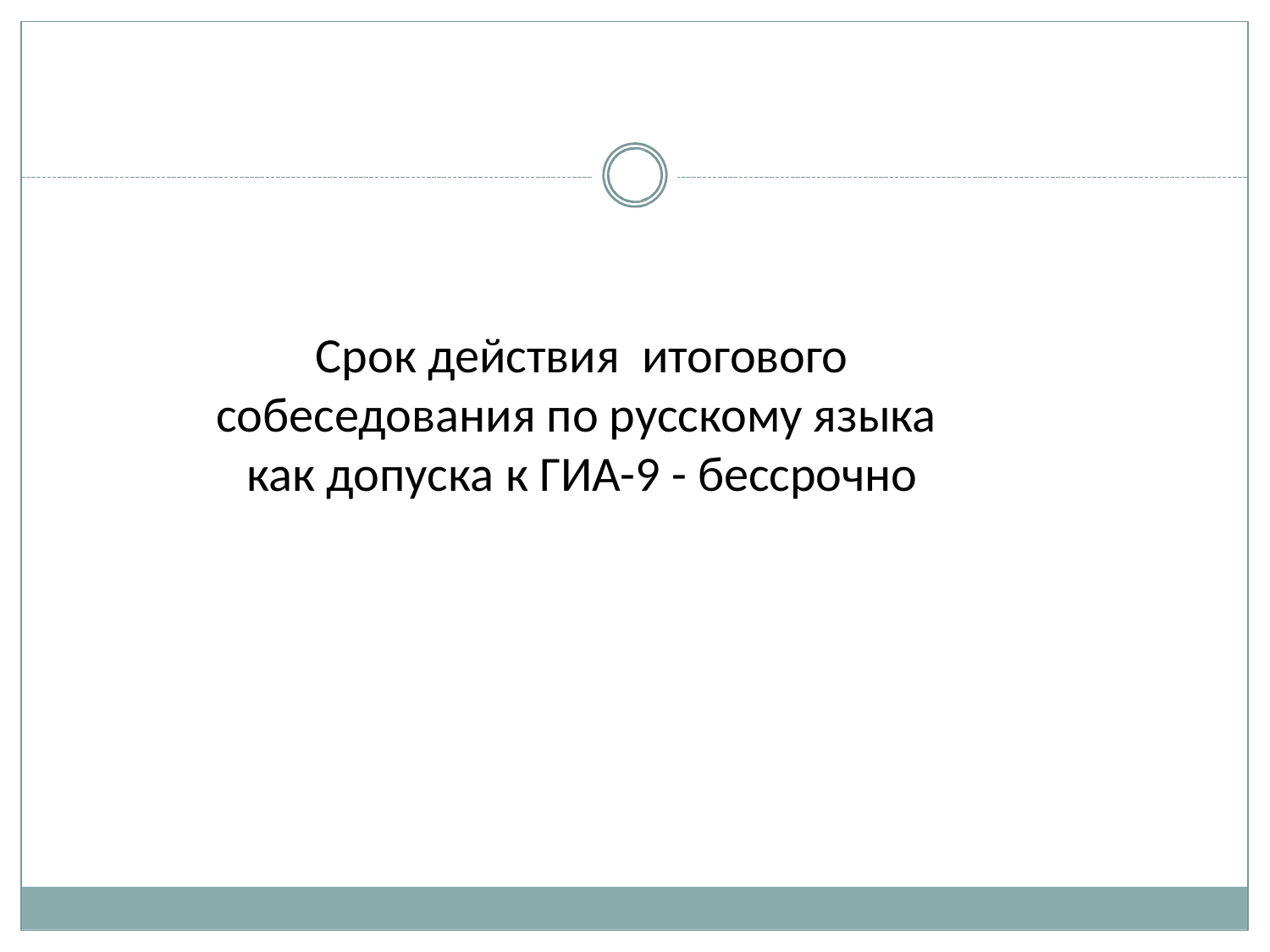

#
Срок действия  итогового собеседования по русскому языка  как допуска к ГИА-9 - бессрочно